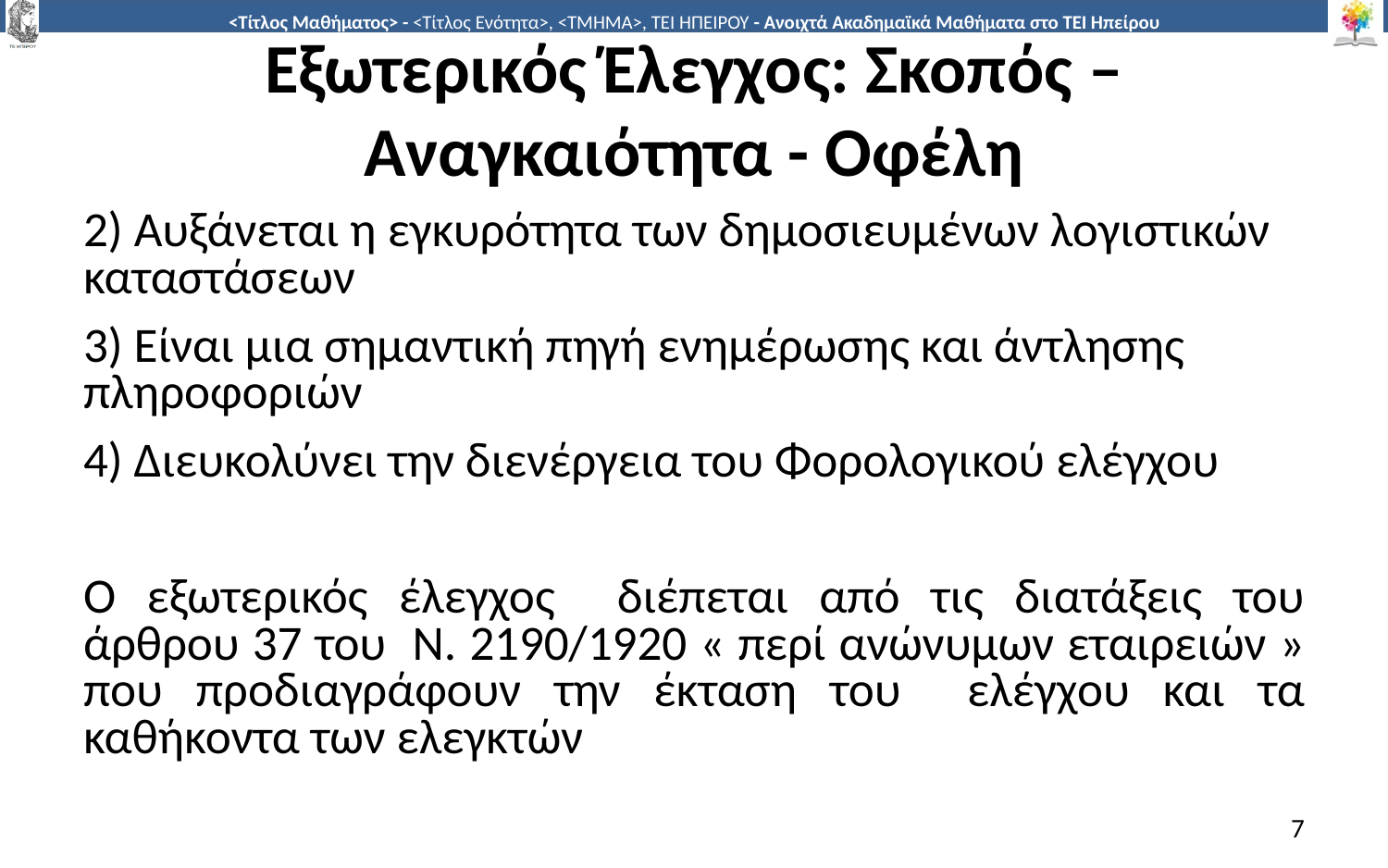

# Εξωτερικός Έλεγχος: Σκοπός – Αναγκαιότητα - Οφέλη
2) Αυξάνεται η εγκυρότητα των δημοσιευμένων λογιστικών καταστάσεων
3) Είναι μια σημαντική πηγή ενημέρωσης και άντλησης πληροφοριών
4) Διευκολύνει την διενέργεια του Φορολογικού ελέγχου

Ο εξωτερικός έλεγχος  διέπεται από τις διατάξεις του άρθρου 37 του  Ν. 2190/1920 « περί ανώνυμων εταιρειών » που προδιαγράφουν την έκταση του  ελέγχου και τα καθήκοντα των ελεγκτών

7